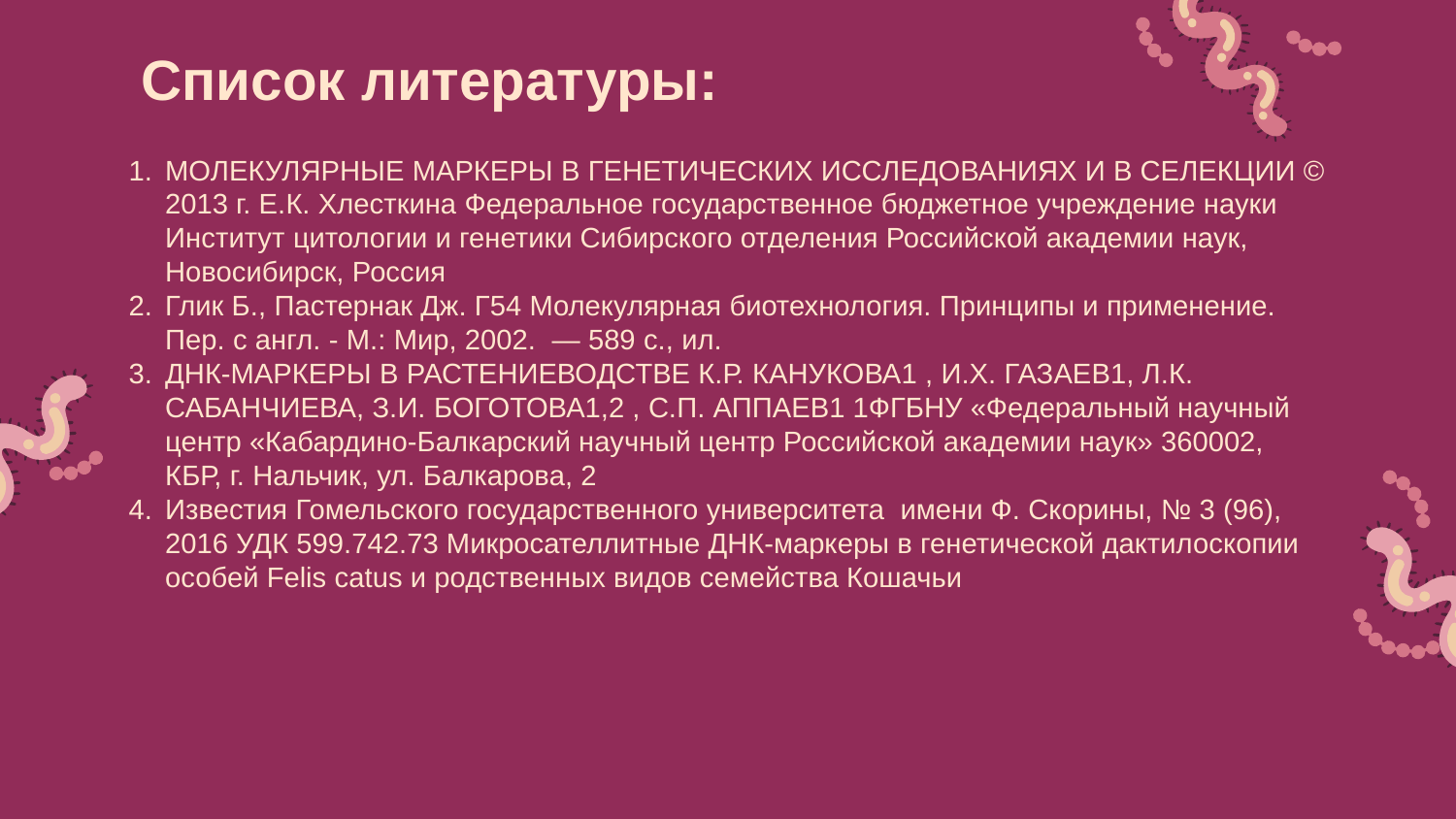

# Список литературы:
МОЛЕКУЛЯРНЫЕ МАРКЕРЫ В ГЕНЕТИЧЕСКИХ ИССЛЕДОВАНИЯХ И В СЕЛЕКЦИИ © 2013 г. Е.К. Хлесткина Федеральное государственное бюджетное учреждение науки Институт цитологии и генетики Сибирского отделения Российской академии наук, Новосибирск, Россия
Глик Б., Пастернак Дж. Г54 Молекулярная биотехнология. Принципы и применение. Пер. с англ. - М.: Мир, 2002.  — 589 с., ил.
ДНК-МАРКЕРЫ В РАСТЕНИЕВОДСТВЕ К.Р. КАНУКОВА1 , И.Х. ГАЗАЕВ1, Л.К. САБАНЧИЕВА, З.И. БОГОТОВА1,2 , С.П. АППАЕВ1 1ФГБНУ «Федеральный научный центр «Кабардино-Балкарский научный центр Российской академии наук» 360002, КБР, г. Нальчик, ул. Балкарова, 2
Известия Гомельского государственного университета  имени Ф. Скорины, № 3 (96), 2016 УДК 599.742.73 Микросателлитные ДНК-маркеры в генетической дактилоскопии особей Felis catus и родственных видов семейства Кошачьи